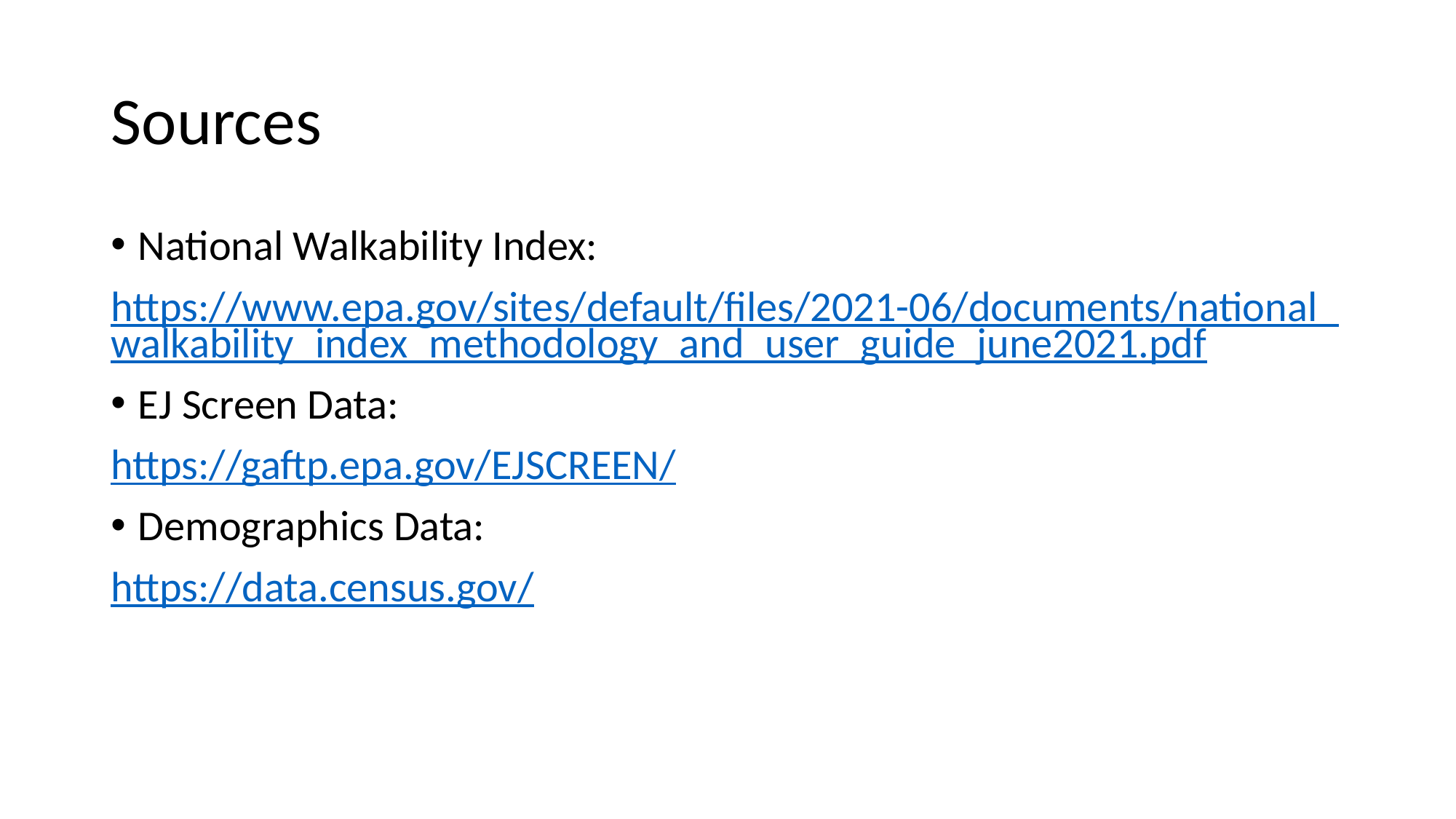

# Sources
National Walkability Index:
https://www.epa.gov/sites/default/files/2021-06/documents/national_walkability_index_methodology_and_user_guide_june2021.pdf
EJ Screen Data:
https://gaftp.epa.gov/EJSCREEN/
Demographics Data:
https://data.census.gov/